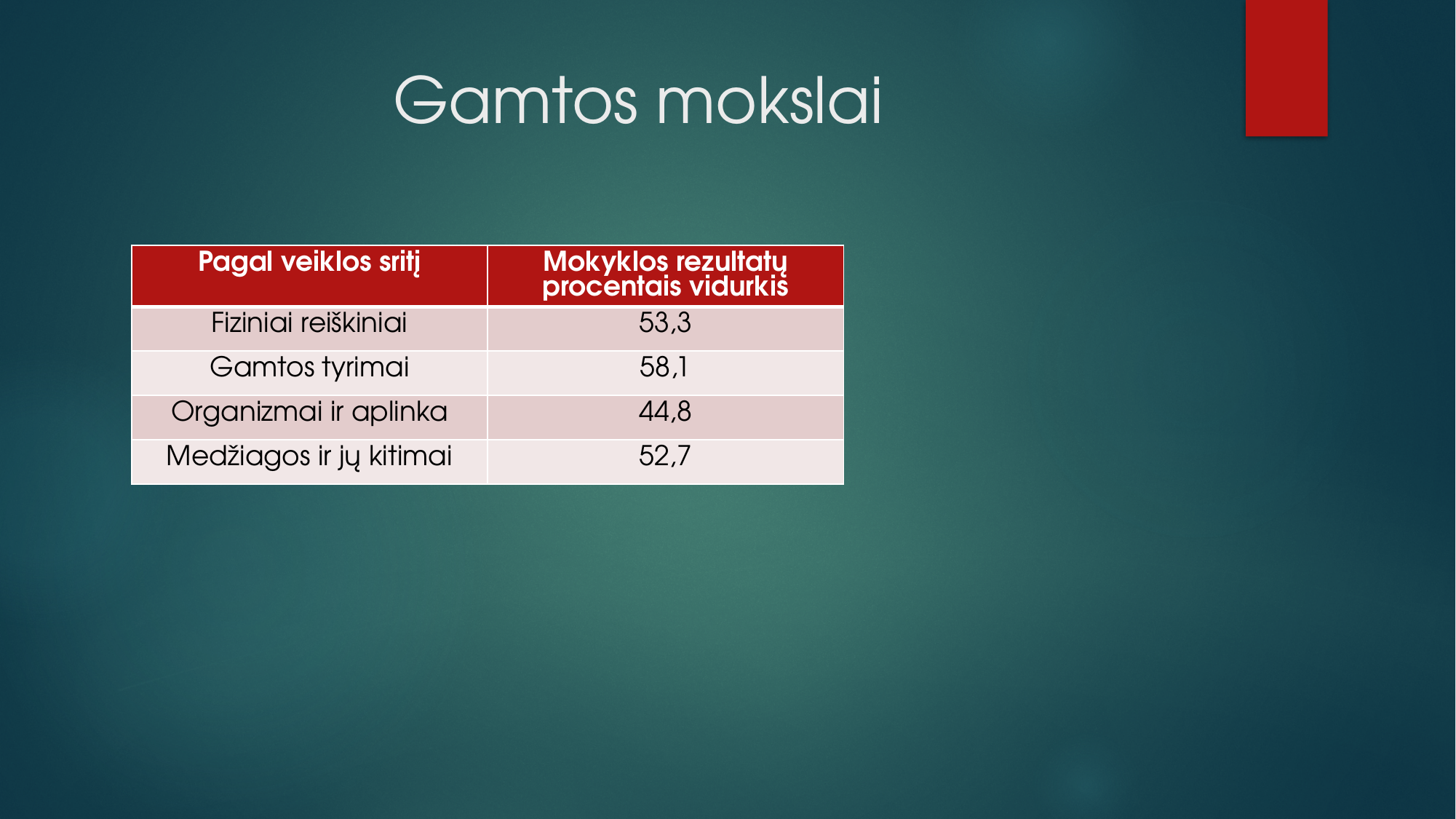

# Gamtos mokslai
| Pagal veiklos sritį | Mokyklos rezultatų procentais vidurkis |
| --- | --- |
| Fiziniai reiškiniai | 53,3 |
| Gamtos tyrimai | 58,1 |
| Organizmai ir aplinka | 44,8 |
| Medžiagos ir jų kitimai | 52,7 |